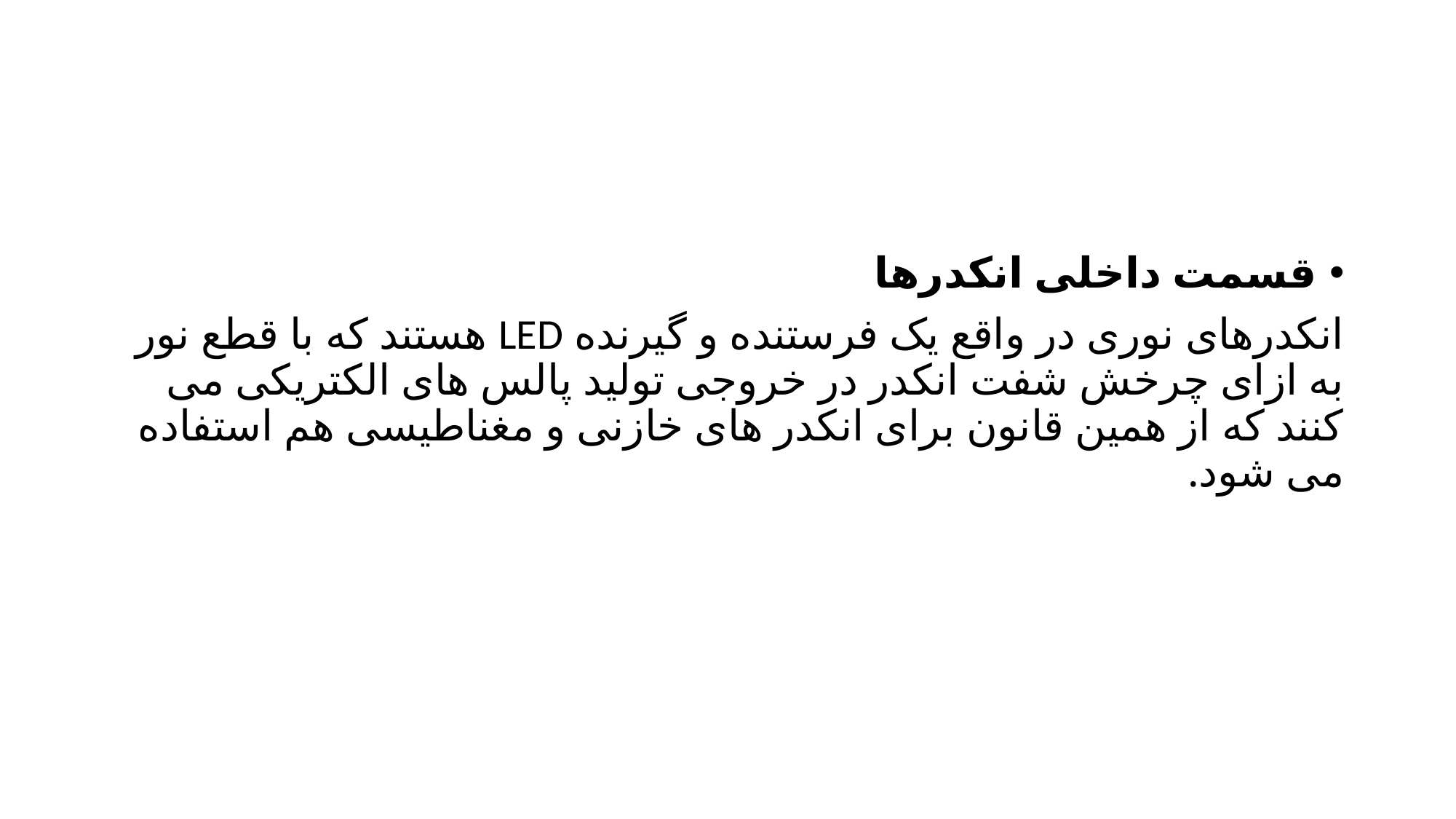

#
قسمت داخلی انکدرها
انکدرهای نوری در واقع یک فرستنده و گیرنده LED هستند که با قطع نور به ازای چرخش شفت انکدر در خروجی تولید پالس های الکتریکی می کنند که از همین قانون برای انکدر های خازنی و مغناطیسی هم استفاده می شود.